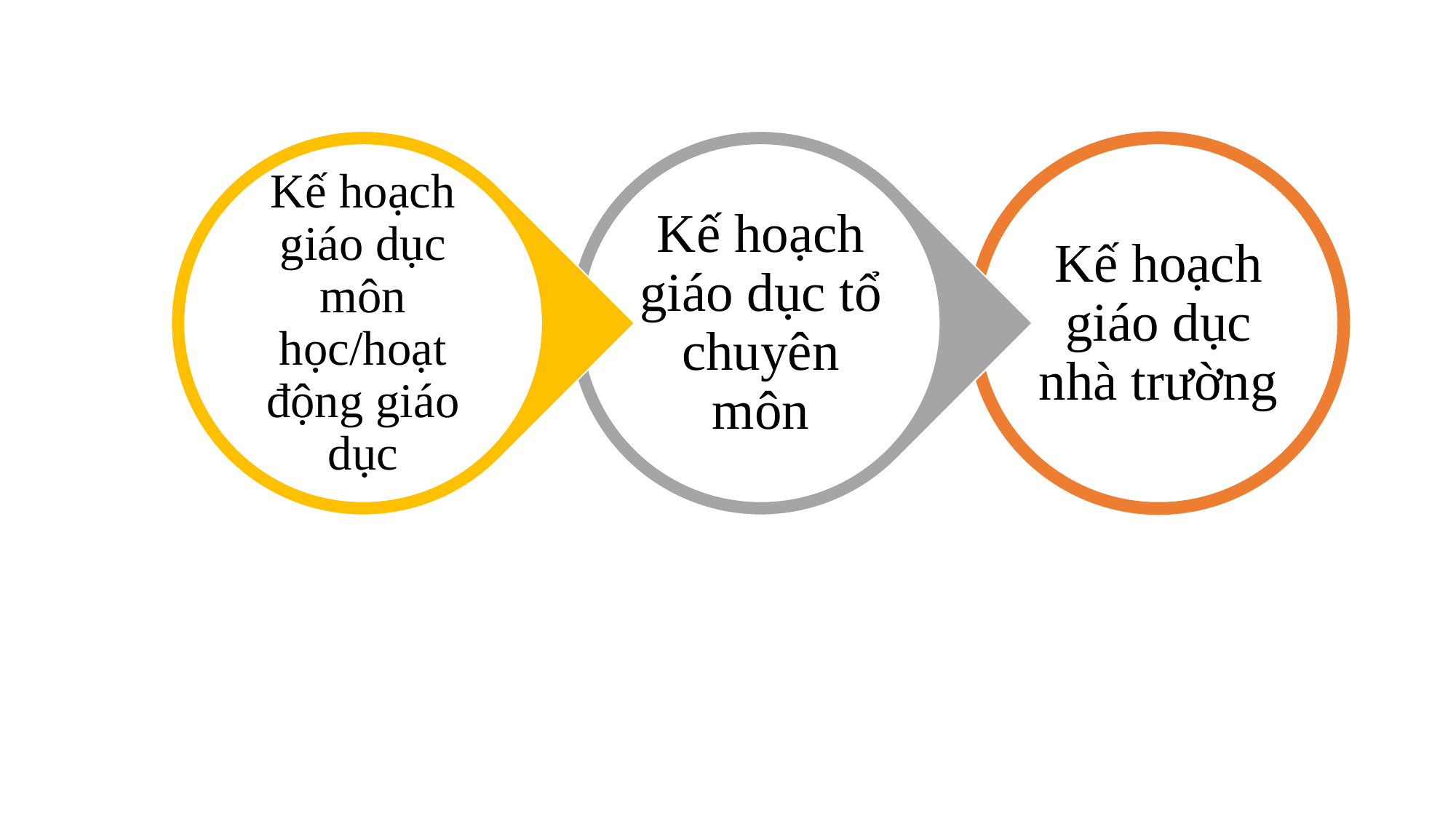

Kế hoạch giáo dục nhà trường

Kế hoạch giáo dục môn học/hoạt động giáo dục

Kế hoạch giáo dục tổ chuyên môn